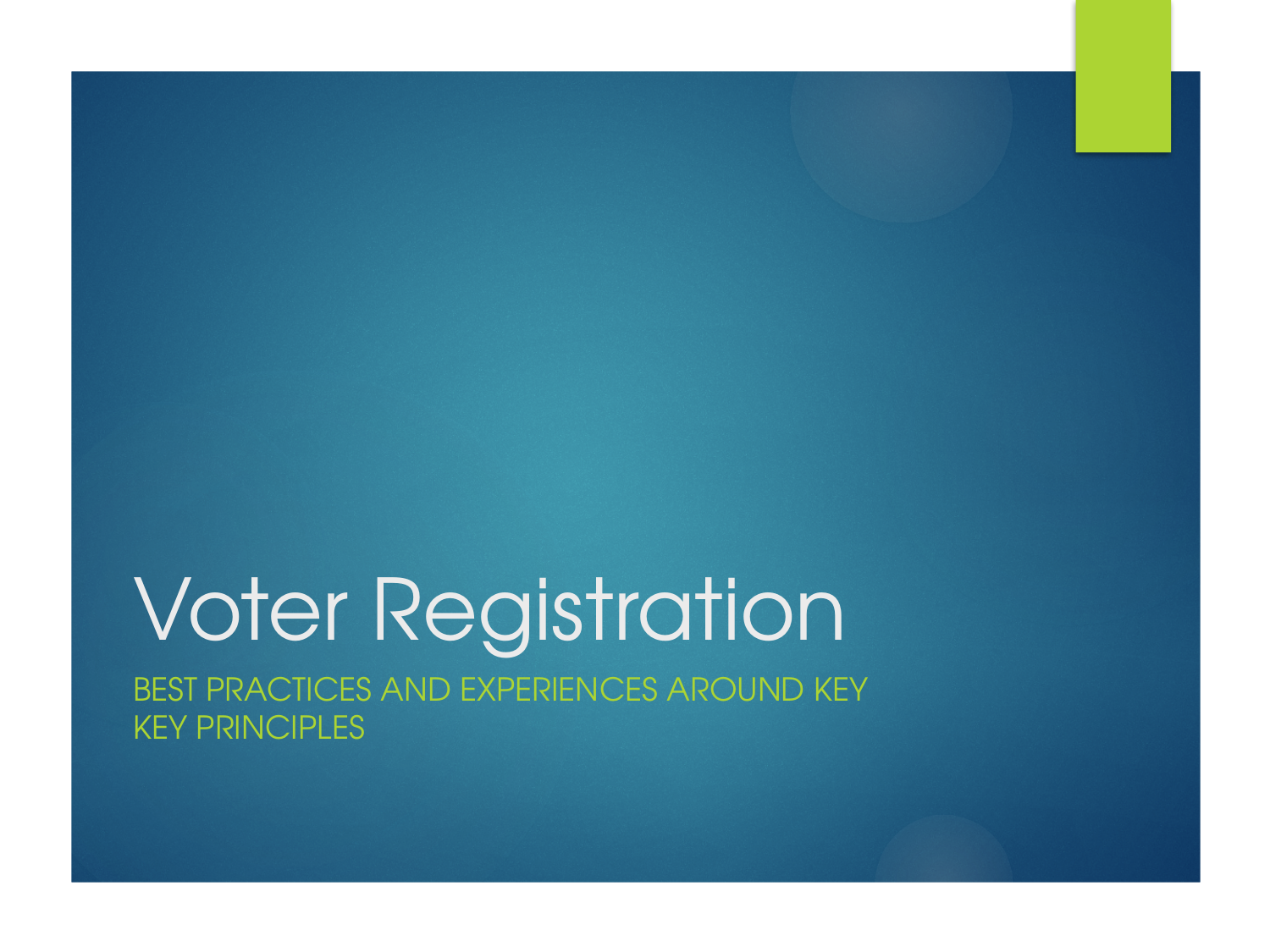

# Voter Registration
Best practices and experiences around key key principles